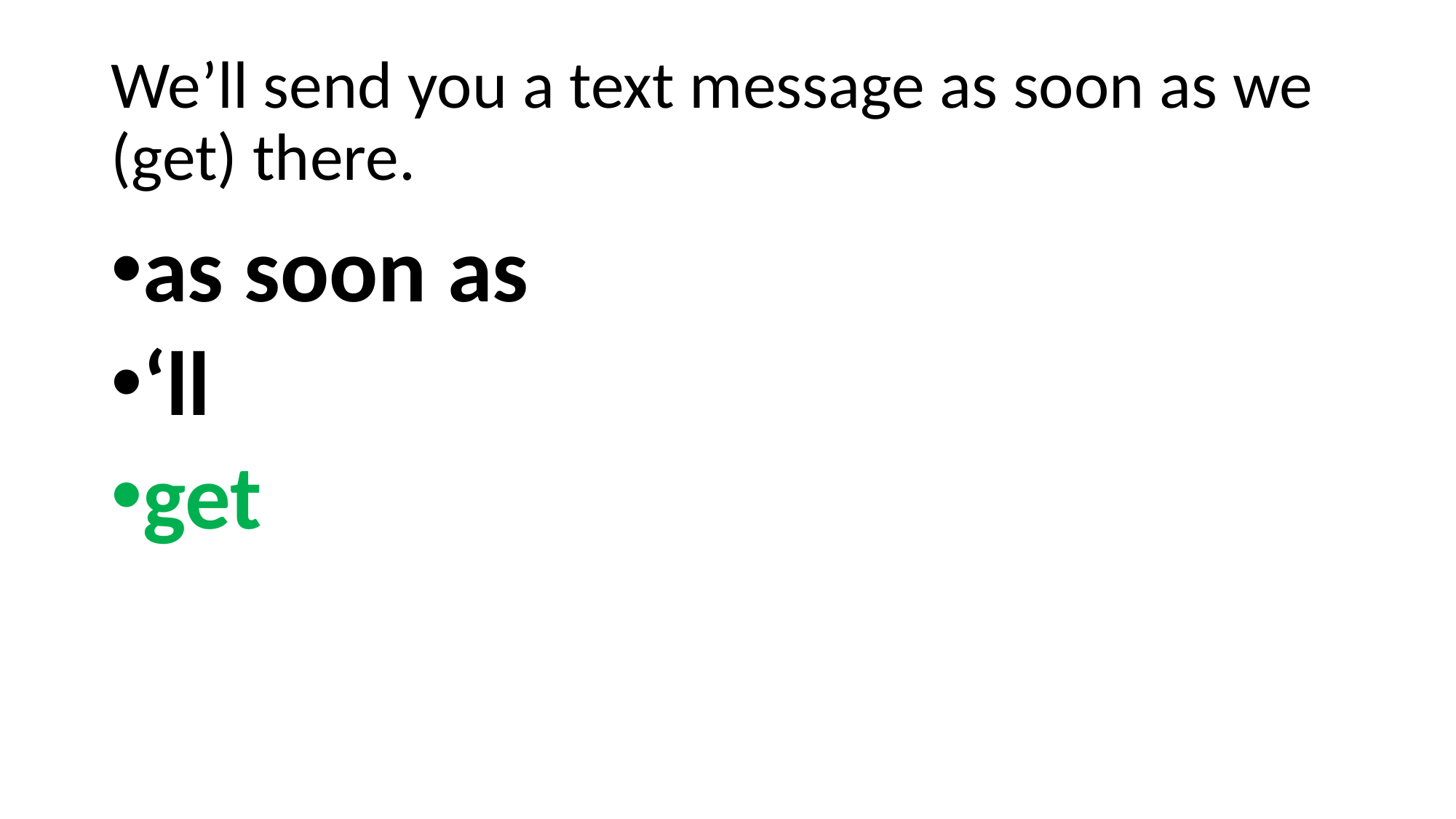

# We’ll send you a text message as soon as we (get) there.
as soon as
‘ll
get